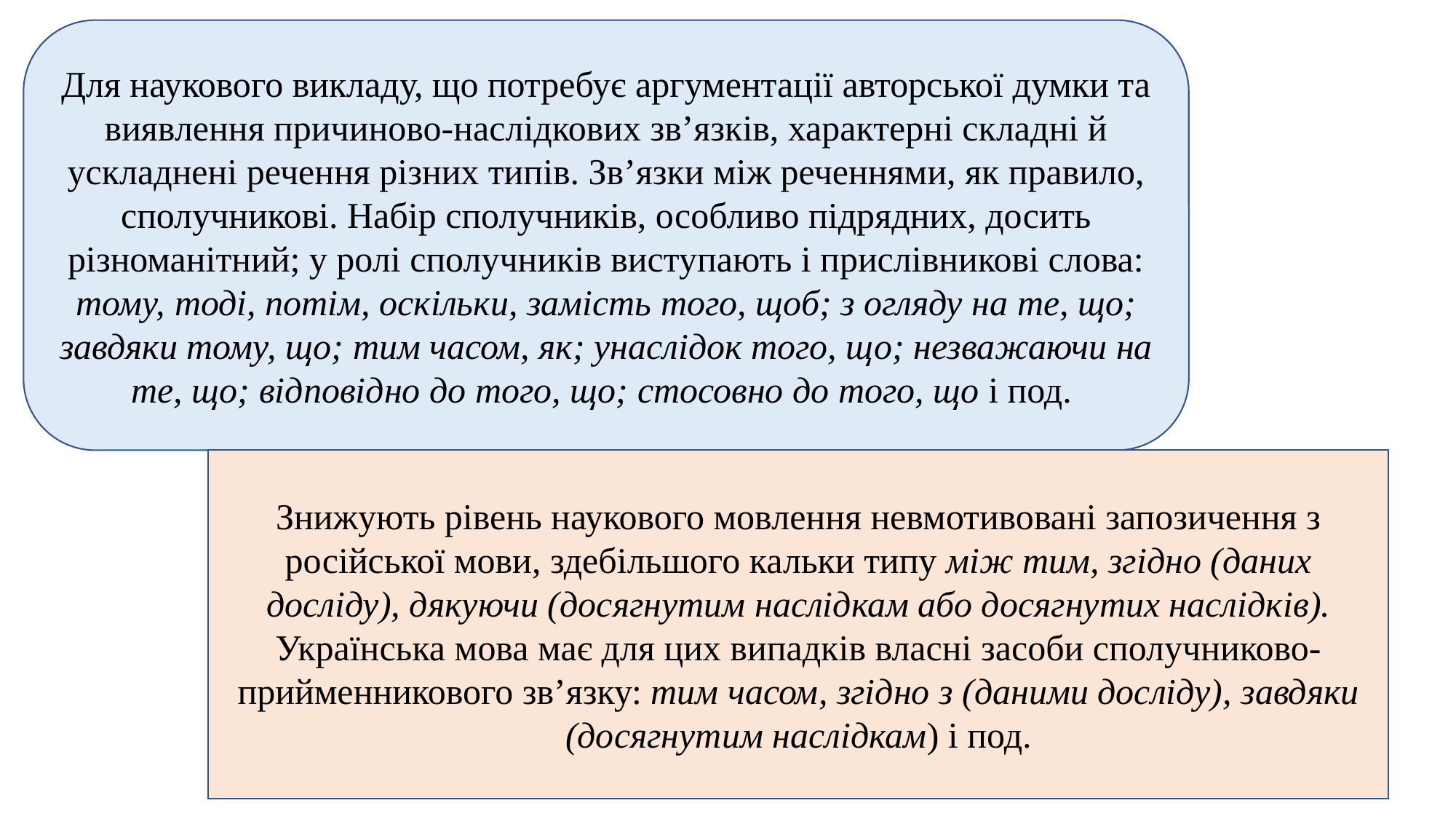

Для наукового викладу, що потребує аргументації авторської думки та
виявлення причиново-наслідкових зв’язків, характерні складні й ускладнені речення різних типів. Зв’язки між реченнями, як правило, сполучникові. Набір сполучників, особливо підрядних, досить різноманітний; у ролі сполучників виступають і прислівникові слова: тому, тоді, потім, оскільки, замість того, щоб; з огляду на те, що; завдяки тому, що; тим часом, як; унаслідок того, що; незважаючи на те, що; відповідно до того, що; стосовно до того, що і под.
Знижують рівень наукового мовлення невмотивовані запозичення з
російської мови, здебільшого кальки типу між тим, згідно (даних досліду), дякуючи (досягнутим наслідкам або досягнутих наслідків). Українська мова має для цих випадків власні засоби сполучниково-прийменникового зв’язку: тим часом, згідно з (даними досліду), завдяки (досягнутим наслідкам) і под.